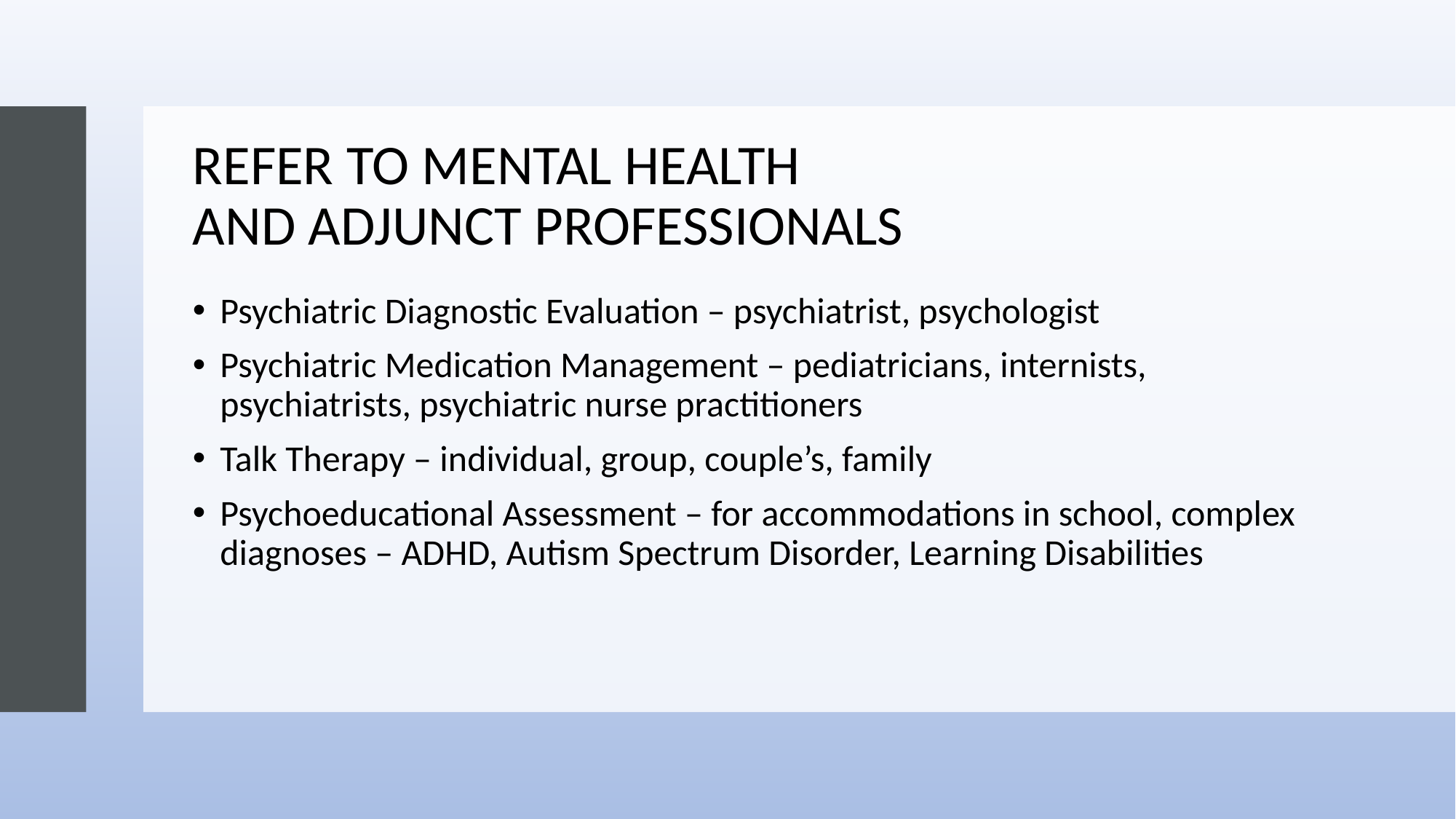

# REFER TO MENTAL HEALTH AND ADJUNCT PROFESSIONALS
Psychiatric Diagnostic Evaluation – psychiatrist, psychologist
Psychiatric Medication Management – pediatricians, internists, psychiatrists, psychiatric nurse practitioners
Talk Therapy – individual, group, couple’s, family
Psychoeducational Assessment – for accommodations in school, complex diagnoses – ADHD, Autism Spectrum Disorder, Learning Disabilities